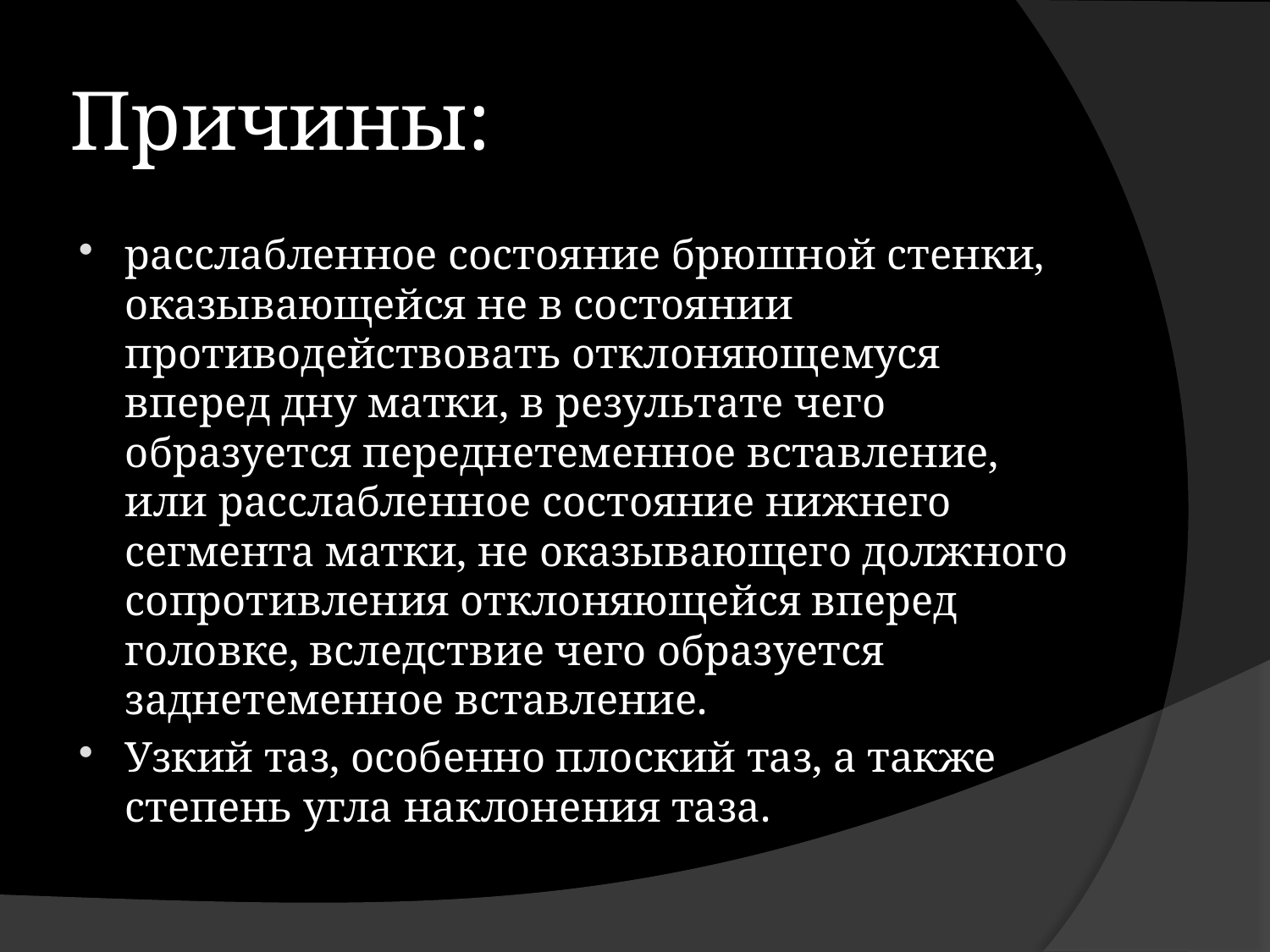

# Причины:
расслабленное состояние брюшной стенки, оказывающейся не в состоянии противодействовать отклоняющемуся вперед дну матки, в результате чего образуется переднетеменное вставление, или расслабленное состояние нижнего сегмента матки, не оказывающего должного сопротивления отклоняющейся вперед головке, вследствие чего образуется заднетеменное вставление.
Узкий таз, особенно плоский таз, а также степень угла наклонения таза.